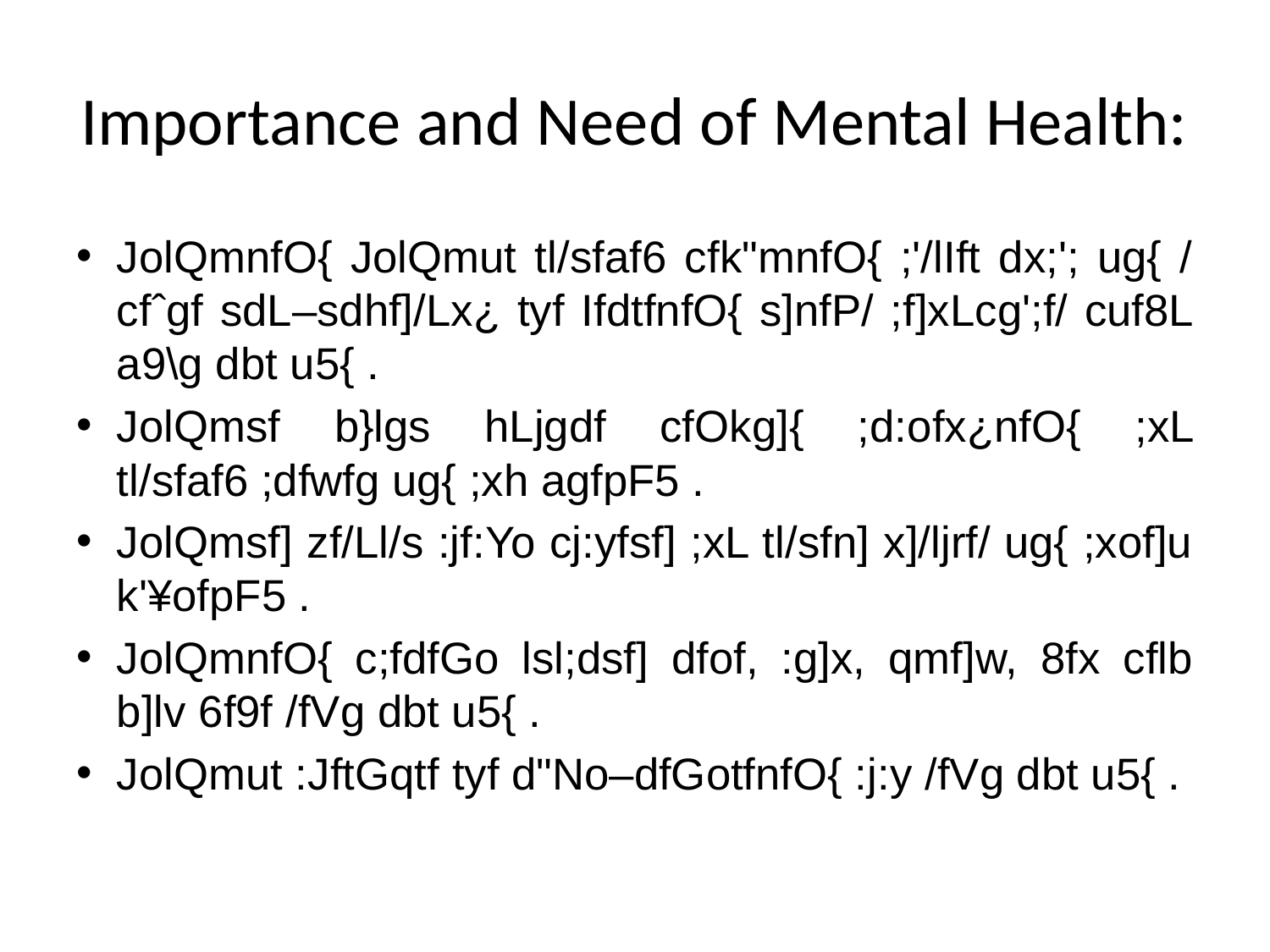

# Importance and Need of Mental Health:
JolQmnfO{ JolQmut tl/sfaf6 cfk"mnfO{ ;'/lIft dx;'; ug{ / cfˆgf sdL–sdhf]/Lx¿ tyf IfdtfnfO{ s]nfP/ ;f]xLcg';f/ cuf8L a9\g dbt u5{ .
JolQmsf b}lgs hLjgdf cfOkg]{ ;d:ofx¿nfO{ ;xL tl/sfaf6 ;dfwfg ug{ ;xh agfpF5 .
JolQmsf] zf/Ll/s :jf:Yo cj:yfsf] ;xL tl/sfn] x]/ljrf/ ug{ ;xof]u k'¥ofpF5 .
JolQmnfO{ c;fdfGo lsl;dsf] dfof, :g]x, qmf]w, 8fx cflb b]lv 6f9f /fVg dbt u5{ .
JolQmut :JftGqtf tyf d"No–dfGotfnfO{ :j:y /fVg dbt u5{ .